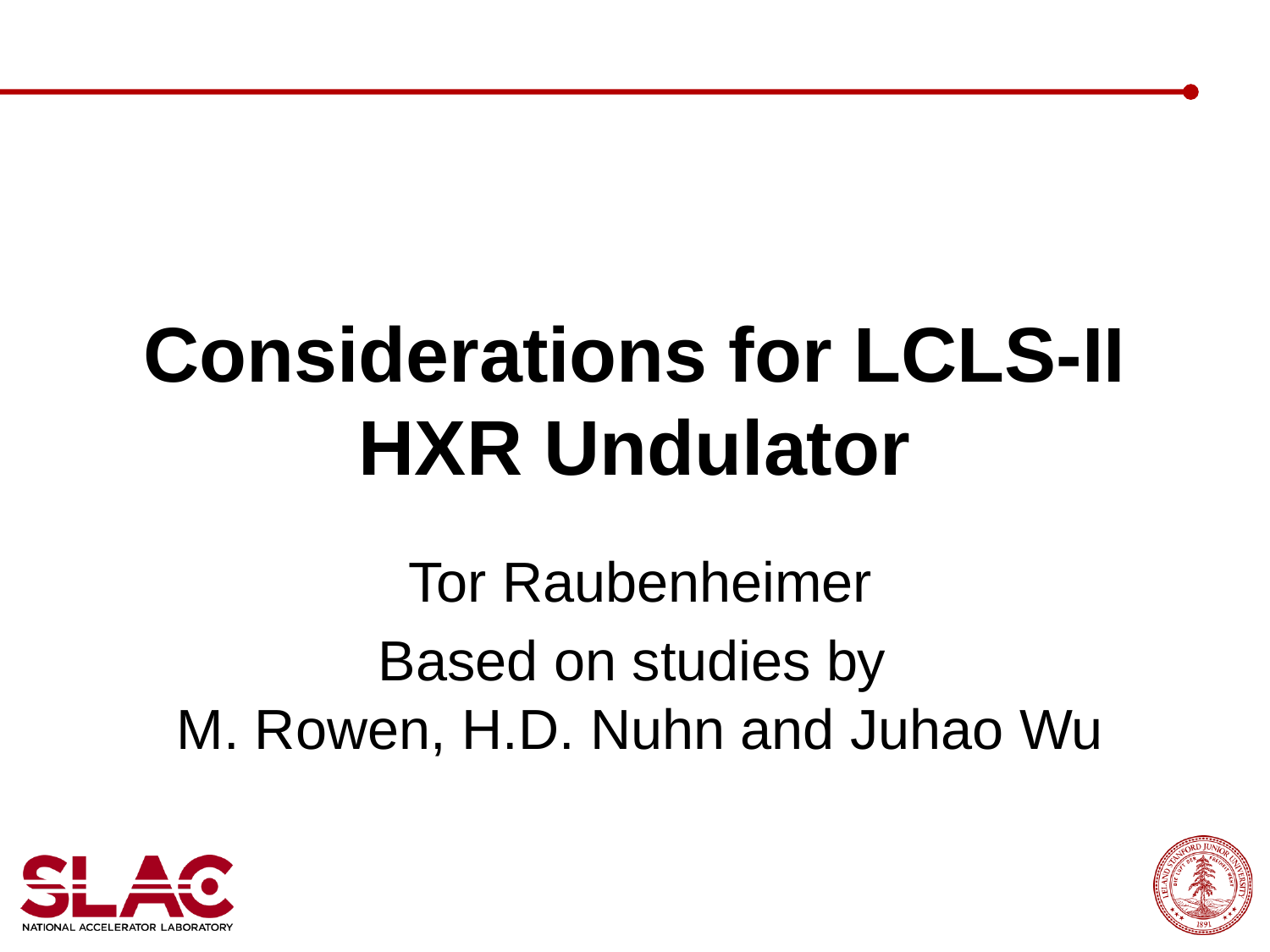

# Considerations for LCLS-II HXR Undulator
Tor Raubenheimer
Based on studies by
M. Rowen, H.D. Nuhn and Juhao Wu